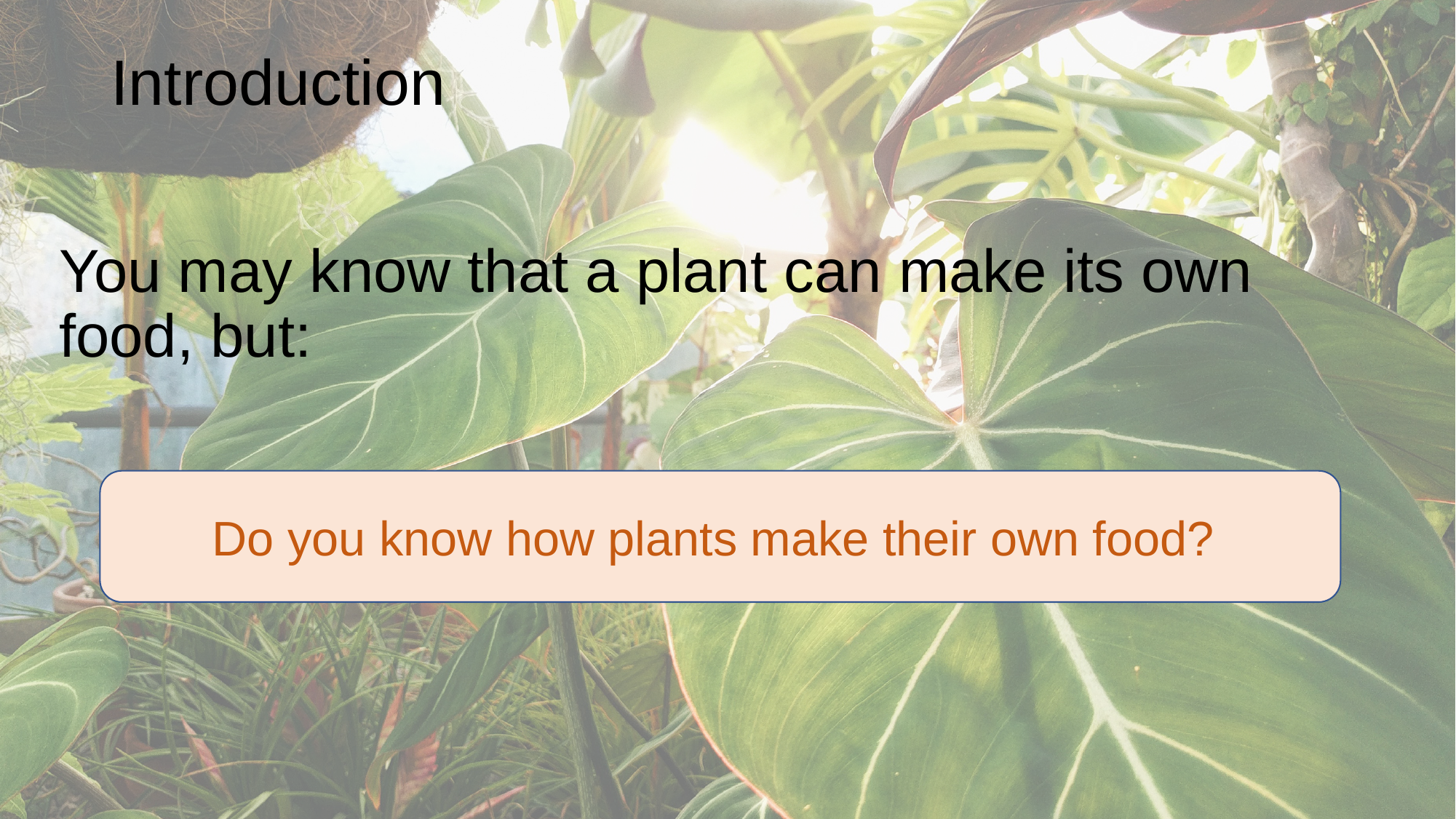

# Introduction
You may know that a plant can make its own food, but:

Do you know how plants make their own food?